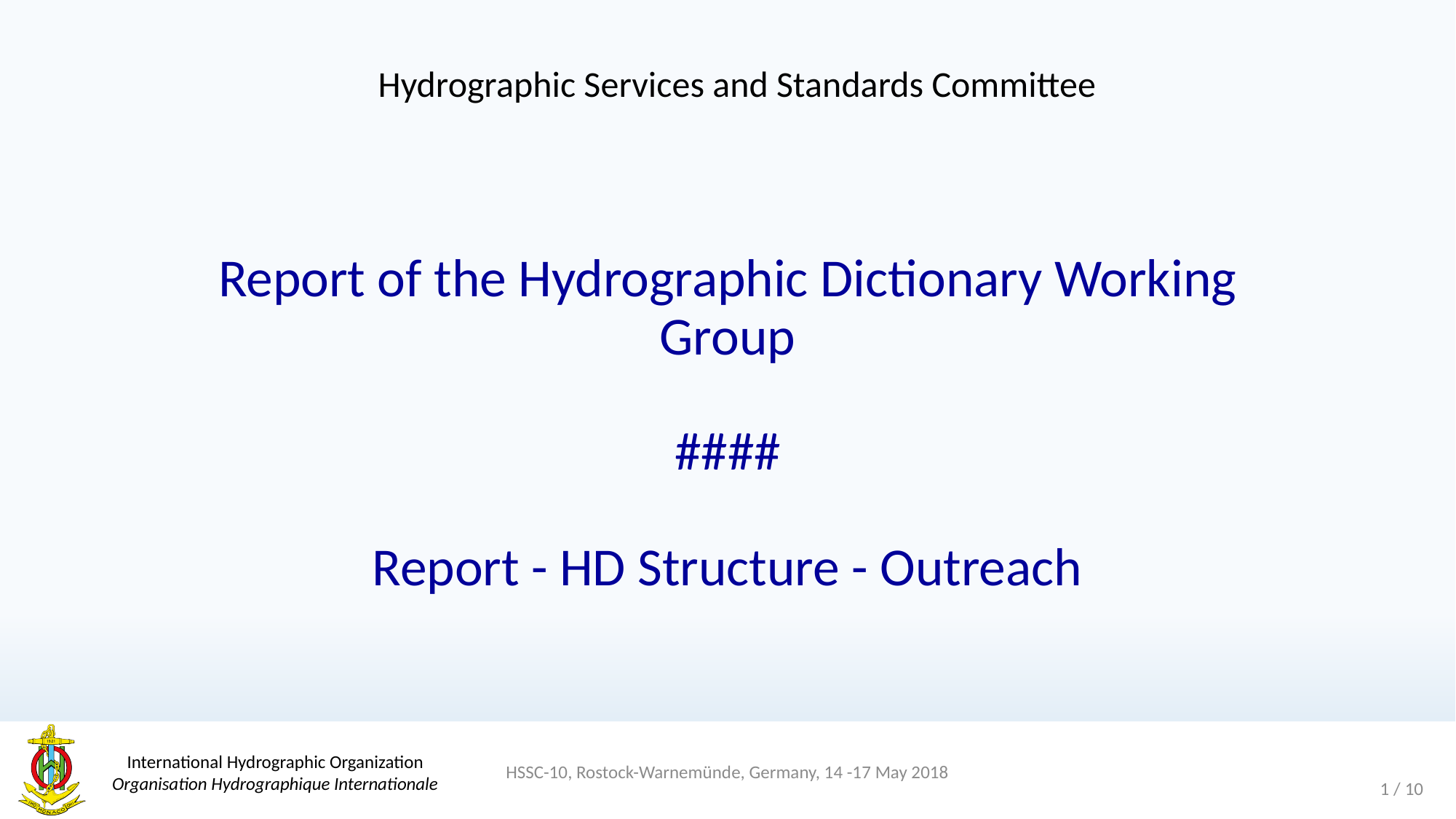

Hydrographic Services and Standards Committee
# Report of the Hydrographic Dictionary Working Group
####
Report - HD Structure - Outreach
HSSC-10, Rostock-Warnemünde, Germany, 14 -17 May 2018
1 / 10